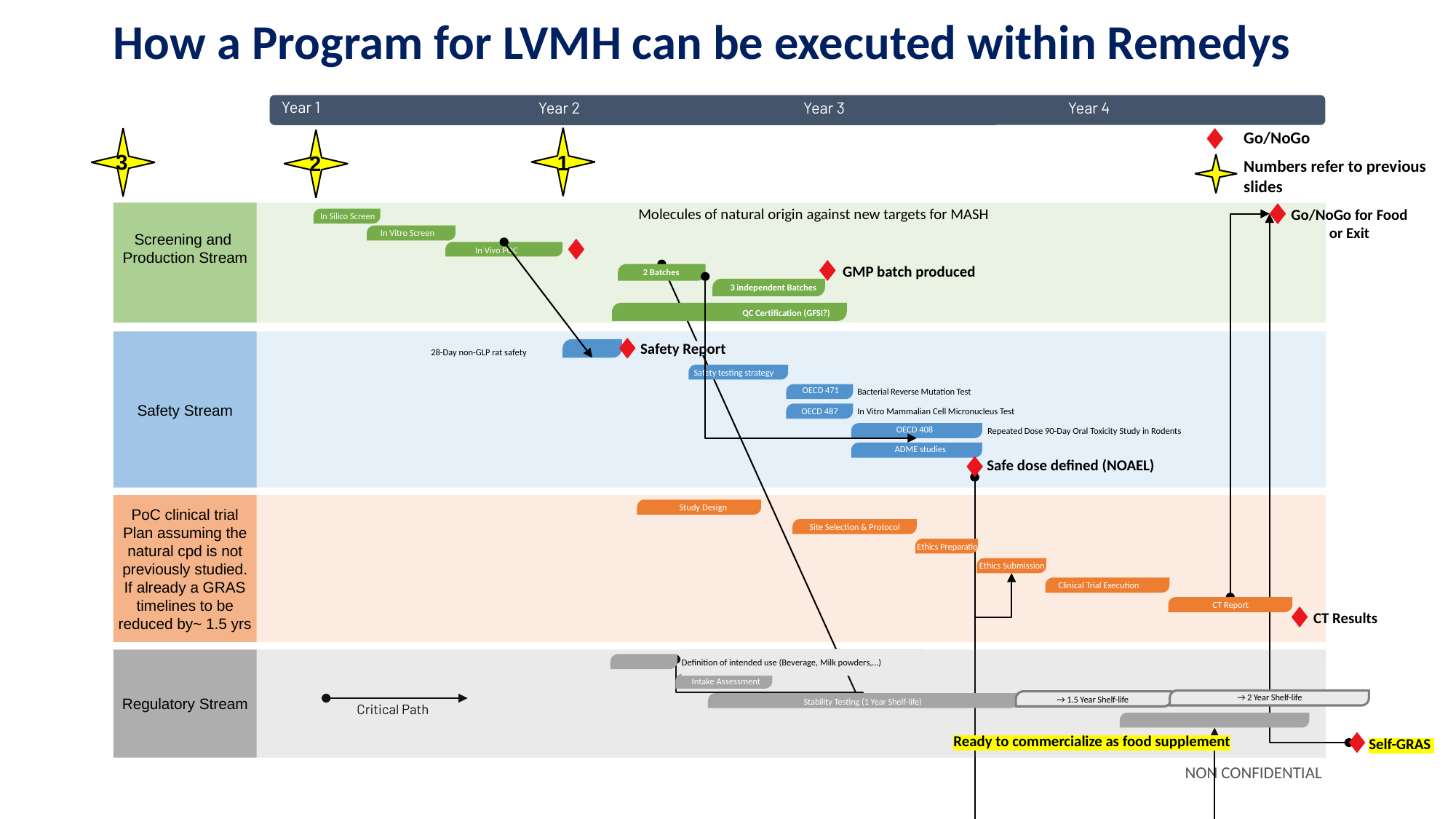

How a Program for LVMH can be executed within Remedys

Year 1
Year 2
Year 3
Year 4
Go/NoGo

2023
2024
2025

Molecules of natural origin against new targets for MASH

In Silico Screen
Go/NoGo for Food or Exit

In Vitro Screen

Screening and
Production Stream

In Vivo POC

 GMP batch produced

 2 Batches
 3 independent Batches

QC Certification (GFSI?)

Safety Report
28-Day non-GLP rat safety

Safety testing strategy

Bacterial Reverse Mutation Test
Safety Stream

In Vitro Mammalian Cell Micronucleus Test

Repeated Dose 90-Day Oral Toxicity Study in Rodents
ADME studies

Safe dose defined (NOAEL)

Study Design

Site Selection & Protocol

Ethics Preparation

PoC clinical trial
Plan assuming the natural cpd is not previously studied.
If already a GRAS timelines to be reduced by~ 1.5 yrs
Ethics Submission

Clinical Trial Execution

CT Report

CT Results
Definition of intended use (Beverage, Milk powders,…)

Intake Assessment

→ 2 Year Shelf-life
→ 1.5 Year Shelf-life
Stability Testing (1 Year Shelf-life)

Regulatory Stream
Critical Path

Ready to commercialize as food supplement

3
1
2

Numbers refer to previous slides
OECD 471
OECD 487
OECD 408
Self-GRAS